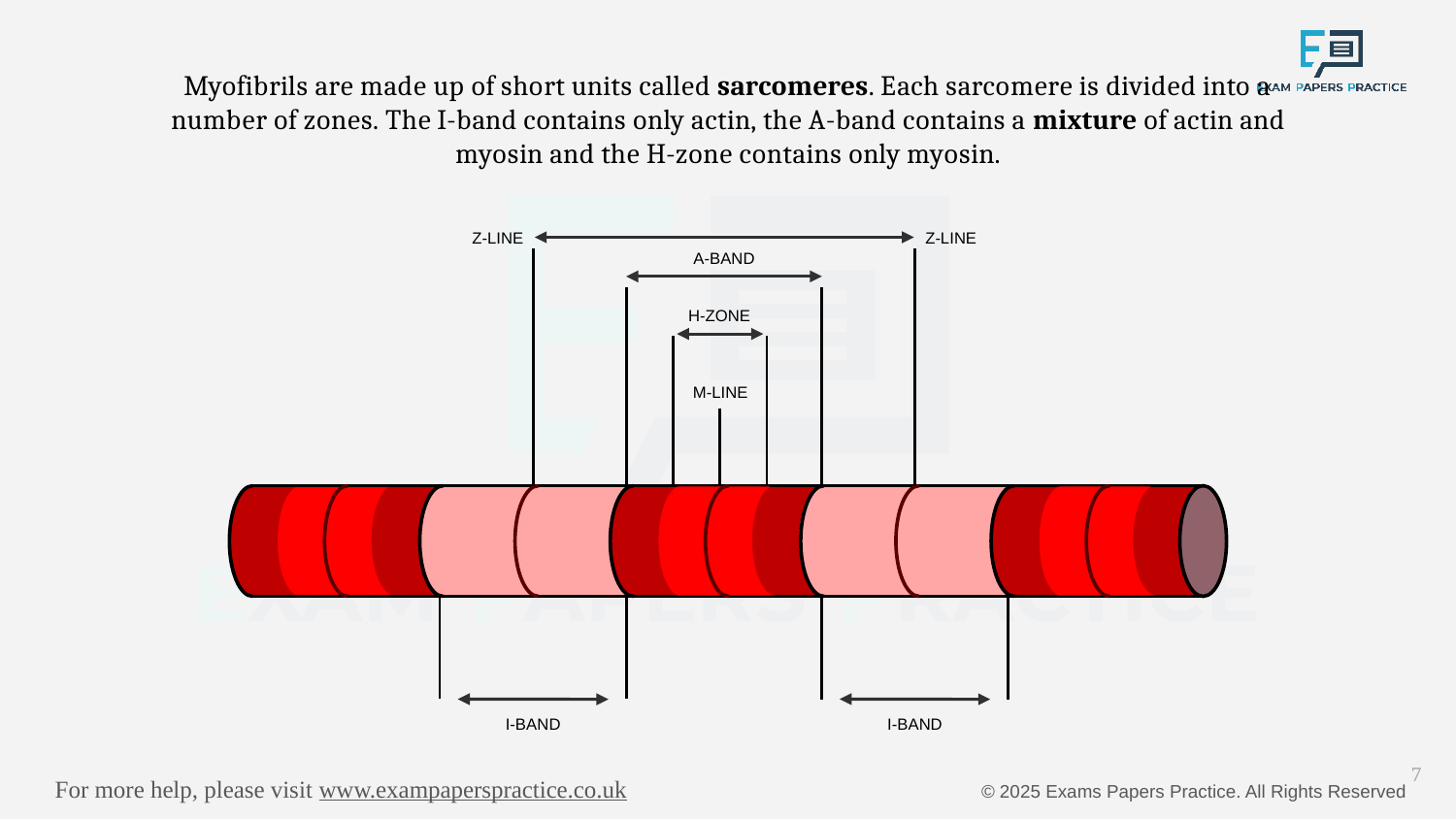

Myofibrils are made up of short units called sarcomeres. Each sarcomere is divided into a number of zones. The I-band contains only actin, the A-band contains a mixture of actin and myosin and the H-zone contains only myosin.
Z-LINE
Z-LINE
A-BAND

H-ZONE

M-LINE

I-BAND
I-BAND
7